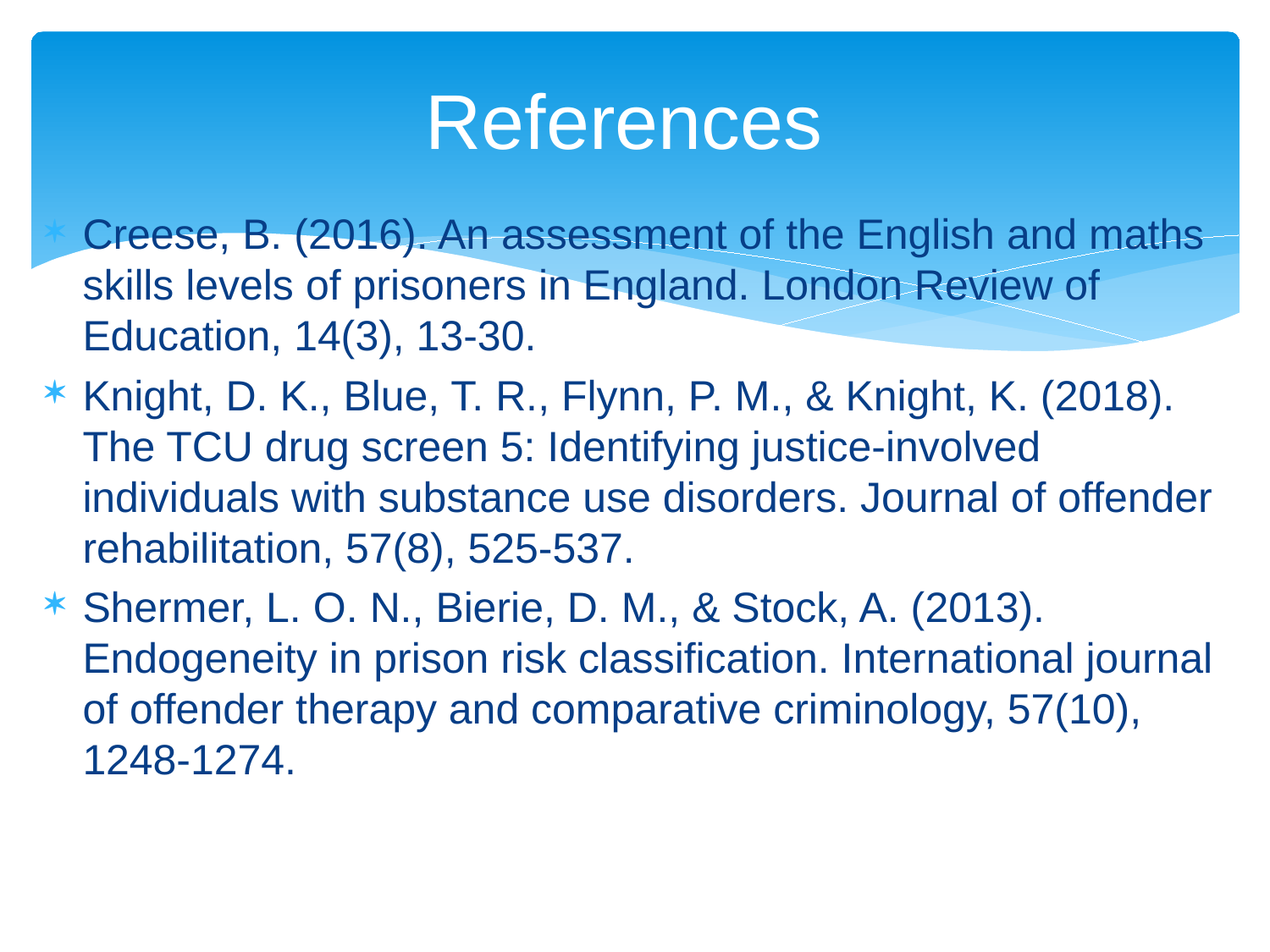

# References
Creese, B. (2016). An assessment of the English and maths skills levels of prisoners in England. London Review of Education, 14(3), 13-30.
Knight, D. K., Blue, T. R., Flynn, P. M., & Knight, K. (2018). The TCU drug screen 5: Identifying justice-involved individuals with substance use disorders. Journal of offender rehabilitation, 57(8), 525-537.
Shermer, L. O. N., Bierie, D. M., & Stock, A. (2013). Endogeneity in prison risk classification. International journal of offender therapy and comparative criminology, 57(10), 1248-1274.